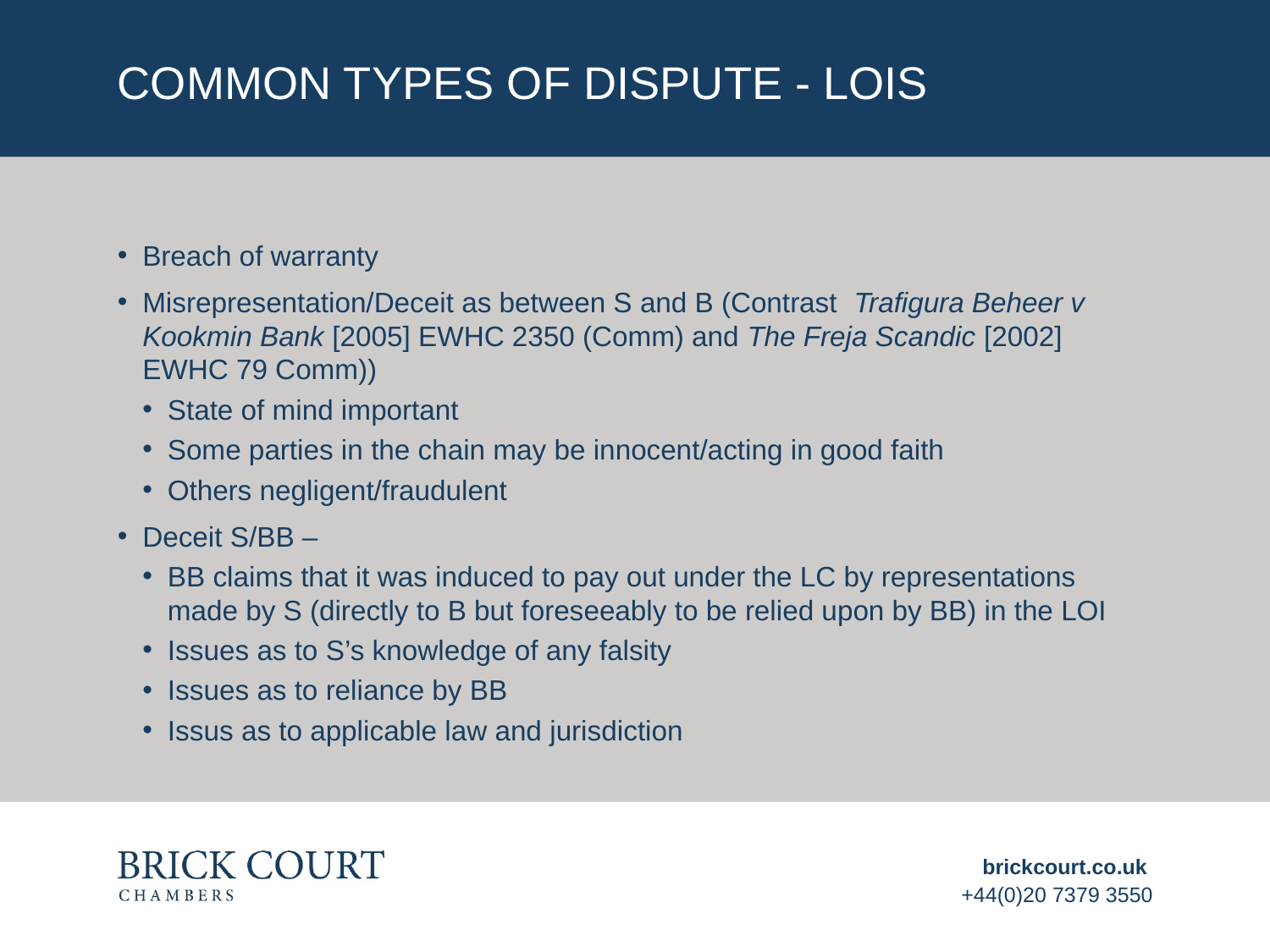

# COMMON TYPES OF DISPUTE - LOIs
Breach of warranty
Misrepresentation/Deceit as between S and B (Contrast  Trafigura Beheer v Kookmin Bank [2005] EWHC 2350 (Comm) and The Freja Scandic [2002] EWHC 79 Comm))
State of mind important
Some parties in the chain may be innocent/acting in good faith
Others negligent/fraudulent
Deceit S/BB –
BB claims that it was induced to pay out under the LC by representations made by S (directly to B but foreseeably to be relied upon by BB) in the LOI
Issues as to S’s knowledge of any falsity
Issues as to reliance by BB
Issus as to applicable law and jurisdiction

brickcourt.co.uk
+44(0)20 7379 3550